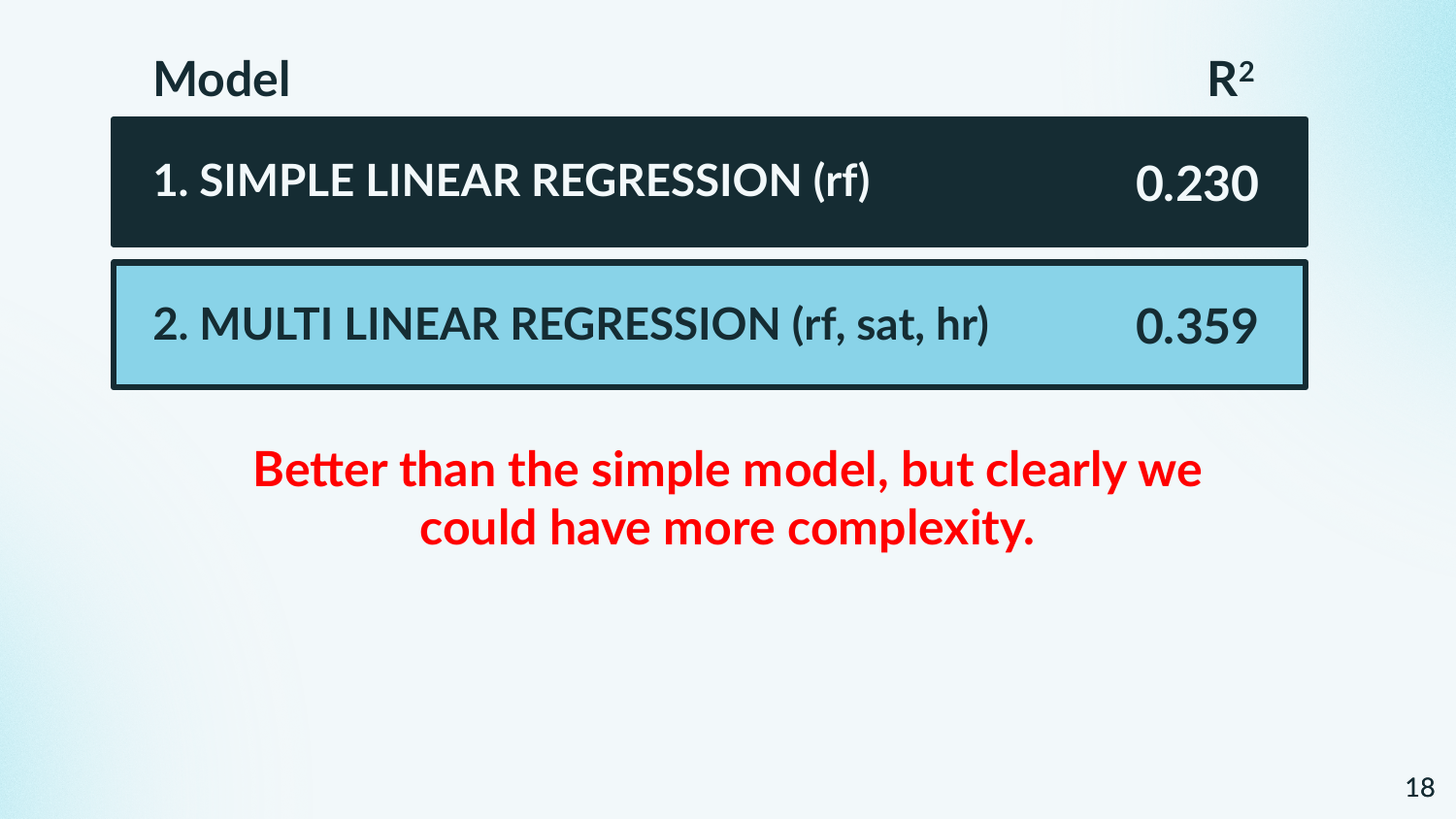

Model
R2

1. SIMPLE LINEAR REGRESSION (rf)
0.230

2. MULTI LINEAR REGRESSION (rf, sat, hr)
0.359
Better than the simple model, but clearly we could have more complexity.
18
18